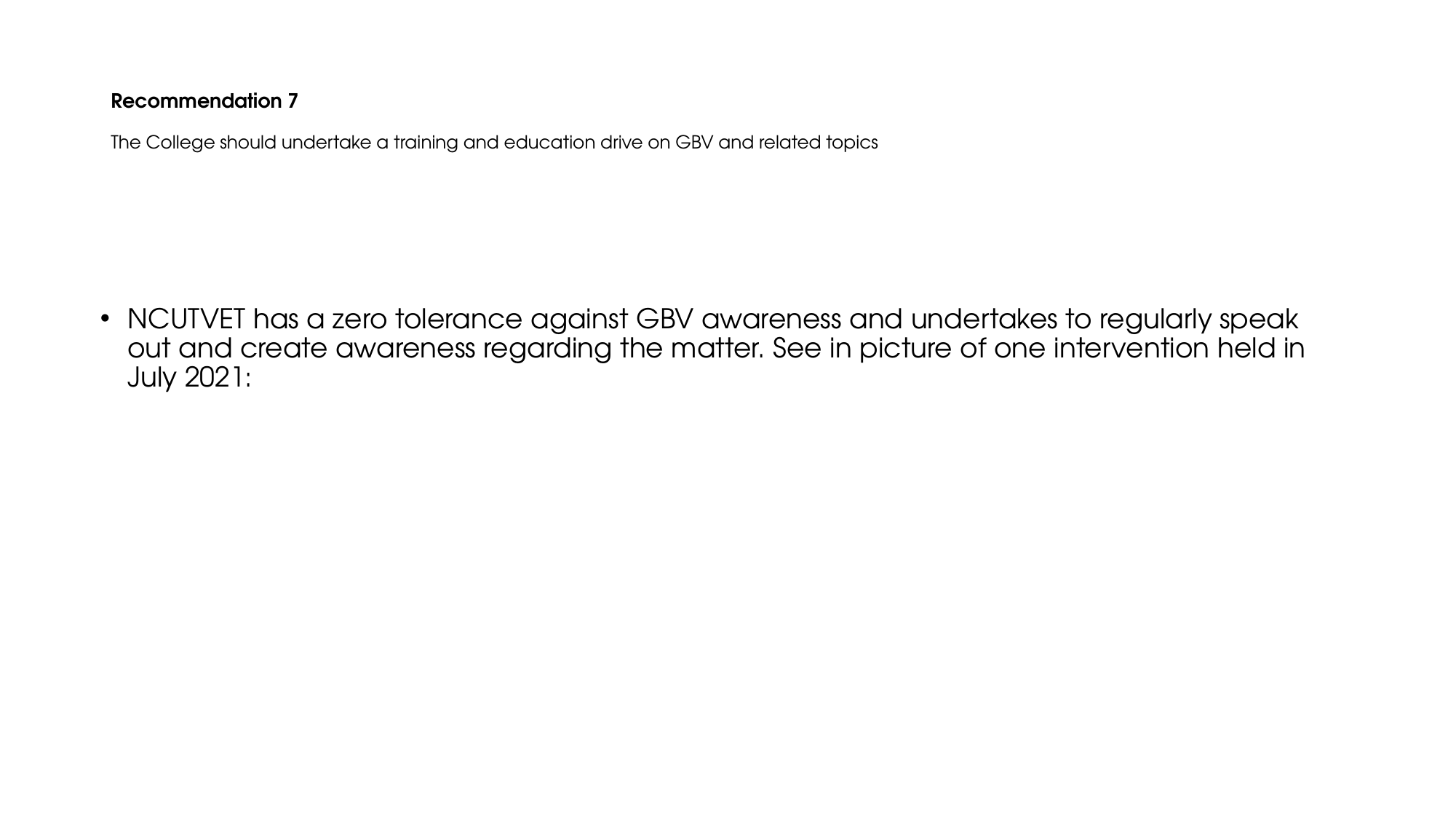

# Recommendation 7 The College should undertake a training and education drive on GBV and related topics
NCUTVET has a zero tolerance against GBV awareness and undertakes to regularly speak out and create awareness regarding the matter. See in picture of one intervention held in July 2021: